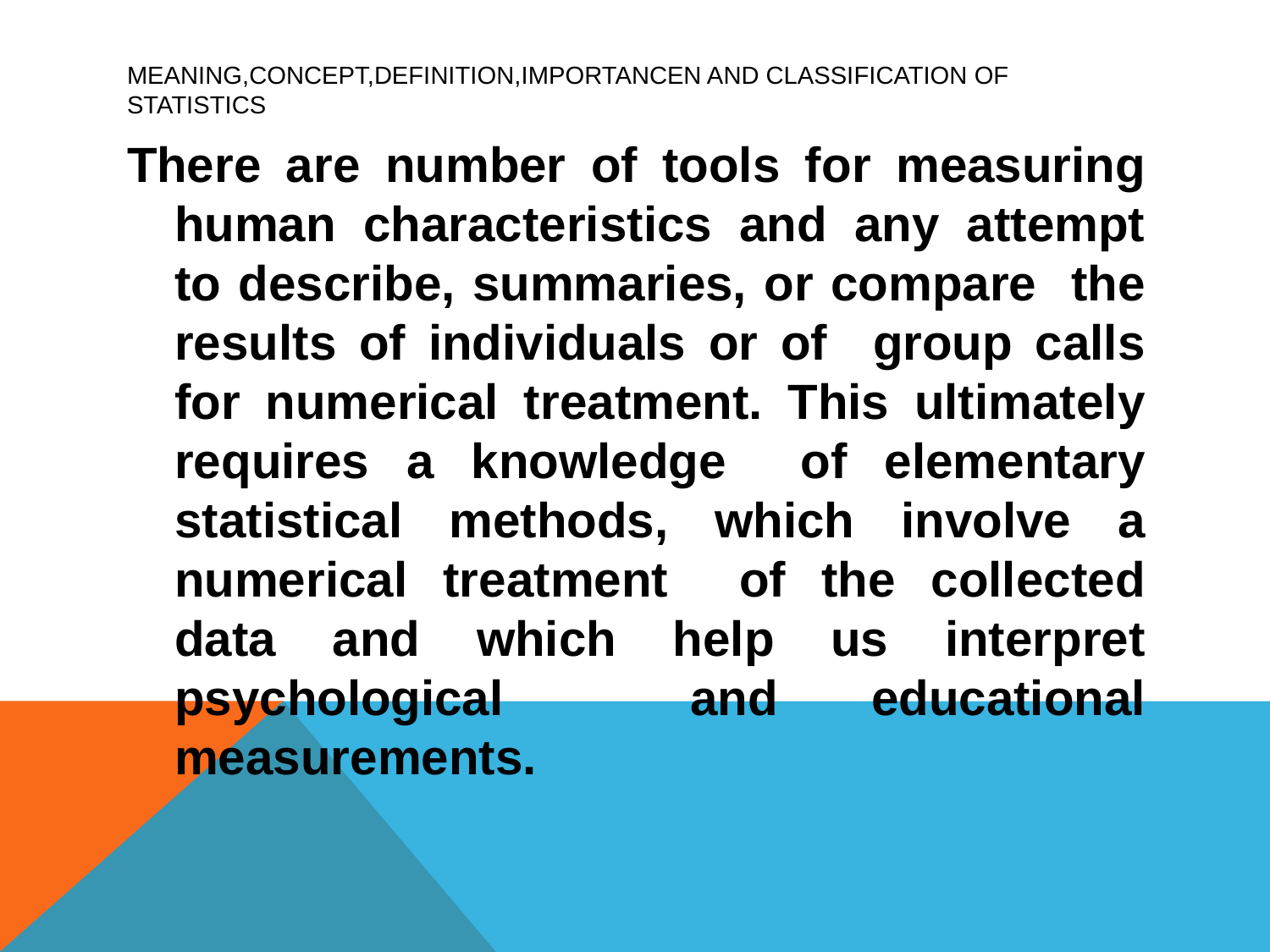

# MEANING,CONCEPT,DEFINITION,IMPORTANCEN AND CLASSIFICATION OF STATISTICS
There are number of tools for measuring human characteristics and any attempt to describe, summaries, or compare  the results of individuals or of  group calls for numerical treatment. This ultimately requires a knowledge  of elementary statistical methods, which involve a numerical treatment  of the collected data and which help us interpret psychological  and educational measurements.